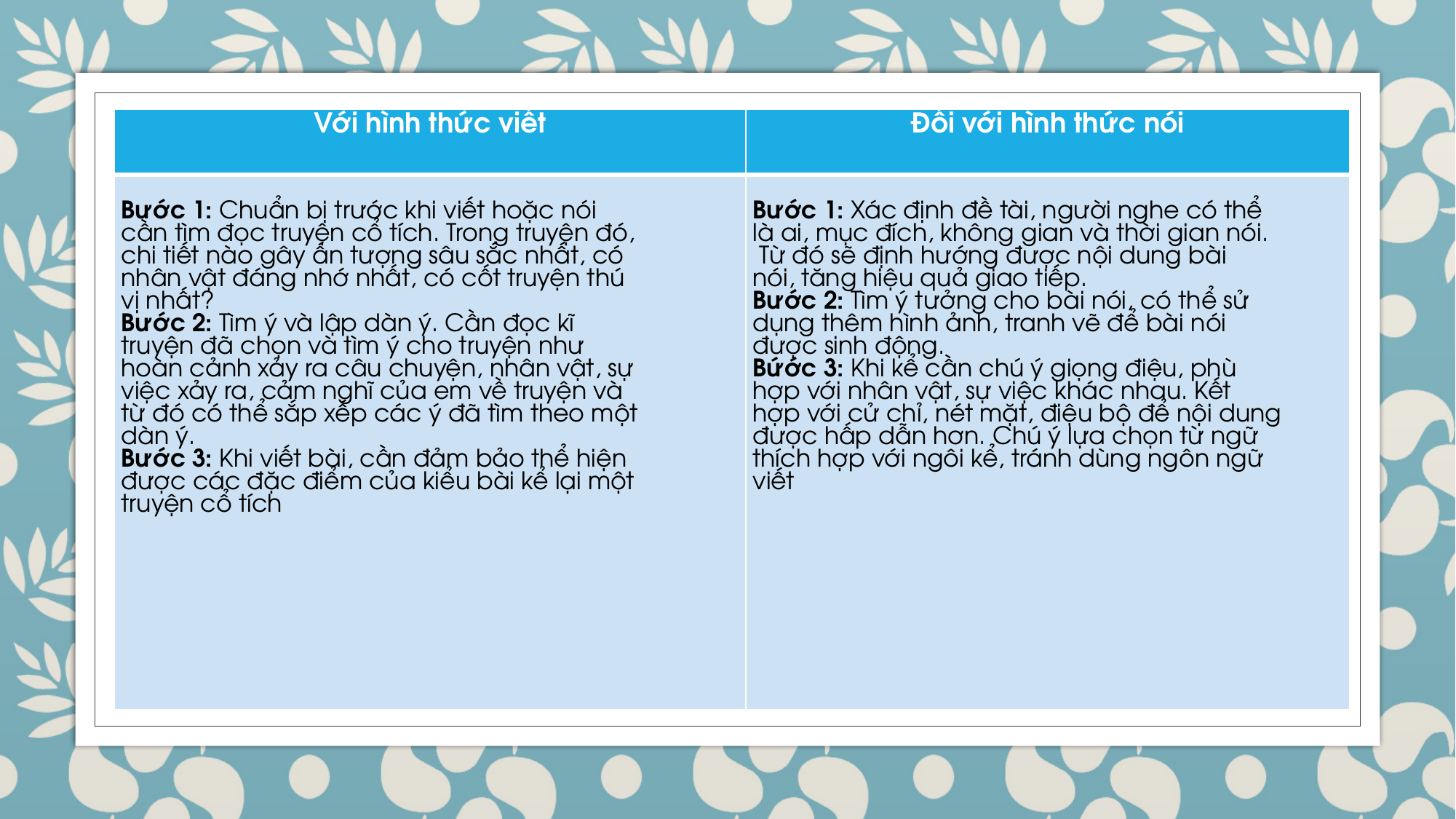

| Với hình thức viết | Đối với hình thức nói |
| --- | --- |
| Bước 1: Chuẩn bị trước khi viết hoặc nói cần tìm đọc truyện cổ tích. Trong truyện đó, chi tiết nào gây ấn tượng sâu sắc nhất, có nhân vật đáng nhớ nhất, có cốt truyện thú vị nhất? Bước 2: Tìm ý và lập dàn ý. Cần đọc kĩ truyện đã chọn và tìm ý cho truyện như hoàn cảnh xảy ra câu chuyện, nhân vật, sự việc xảy ra, cảm nghĩ của em về truyện và từ đó có thể sắp xếp các ý đã tìm theo một dàn ý. Bước 3: Khi viết bài, cần đảm bảo thể hiện được các đặc điểm của kiểu bài kể lại một truyện cổ tích | Bước 1: Xác định đề tài, người nghe có thể là ai, mục đích, không gian và thời gian nói.  Từ đó sẽ định hướng được nội dung bài nói, tăng hiệu quả giao tiếp. Bước 2: Tìm ý tưởng cho bài nói, có thể sử dụng thêm hình ảnh, tranh vẽ để bài nói được sinh động. Bứớc 3: Khi kể cần chú ý giọng điệu, phù hợp với nhân vật, sự việc khác nhau. Kết hợp với cử chỉ, nét mặt, điệu bộ để nội dung được hấp dẫn hơn. Chú ý lựa chọn từ ngữ thích hợp với ngôi kể, tránh dùng ngôn ngữ viết |